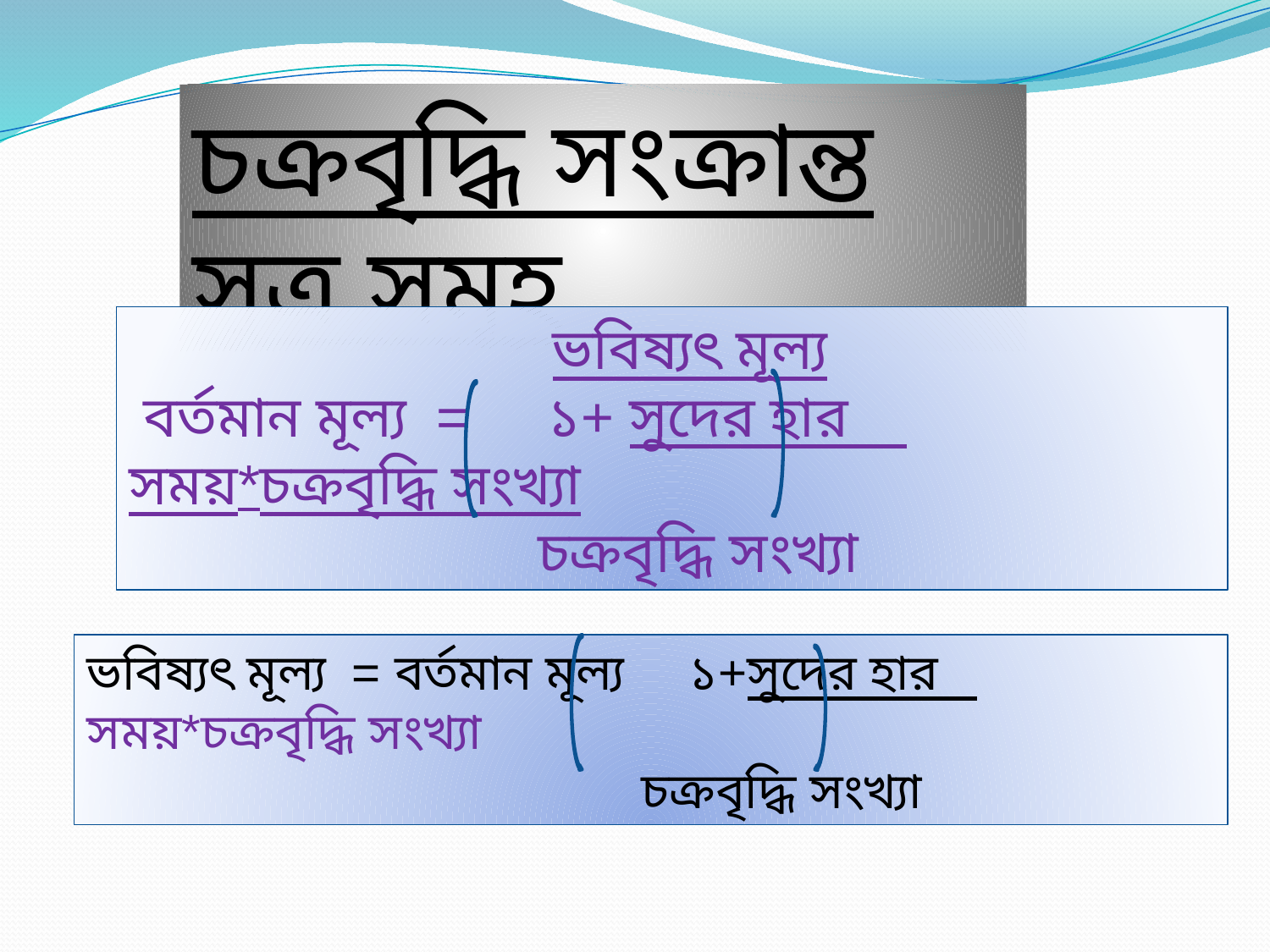

চক্রবৃদ্ধি সংক্রান্ত সুত্র সমূহ
                             ভবিষ্যৎ মূল্য
 বর্তমান মূল্য  =     ১+ সুদের হার     সময়*চক্রবৃদ্ধি সংখ্যা
                            চক্রবৃদ্ধি সংখ্যা

ভবিষ্যৎ মূল্য  = বর্তমান মূল্য     ১+সুদের হার    সময়*চক্রবৃদ্ধি সংখ্যা
                                           চক্রবৃদ্ধি সংখ্যা